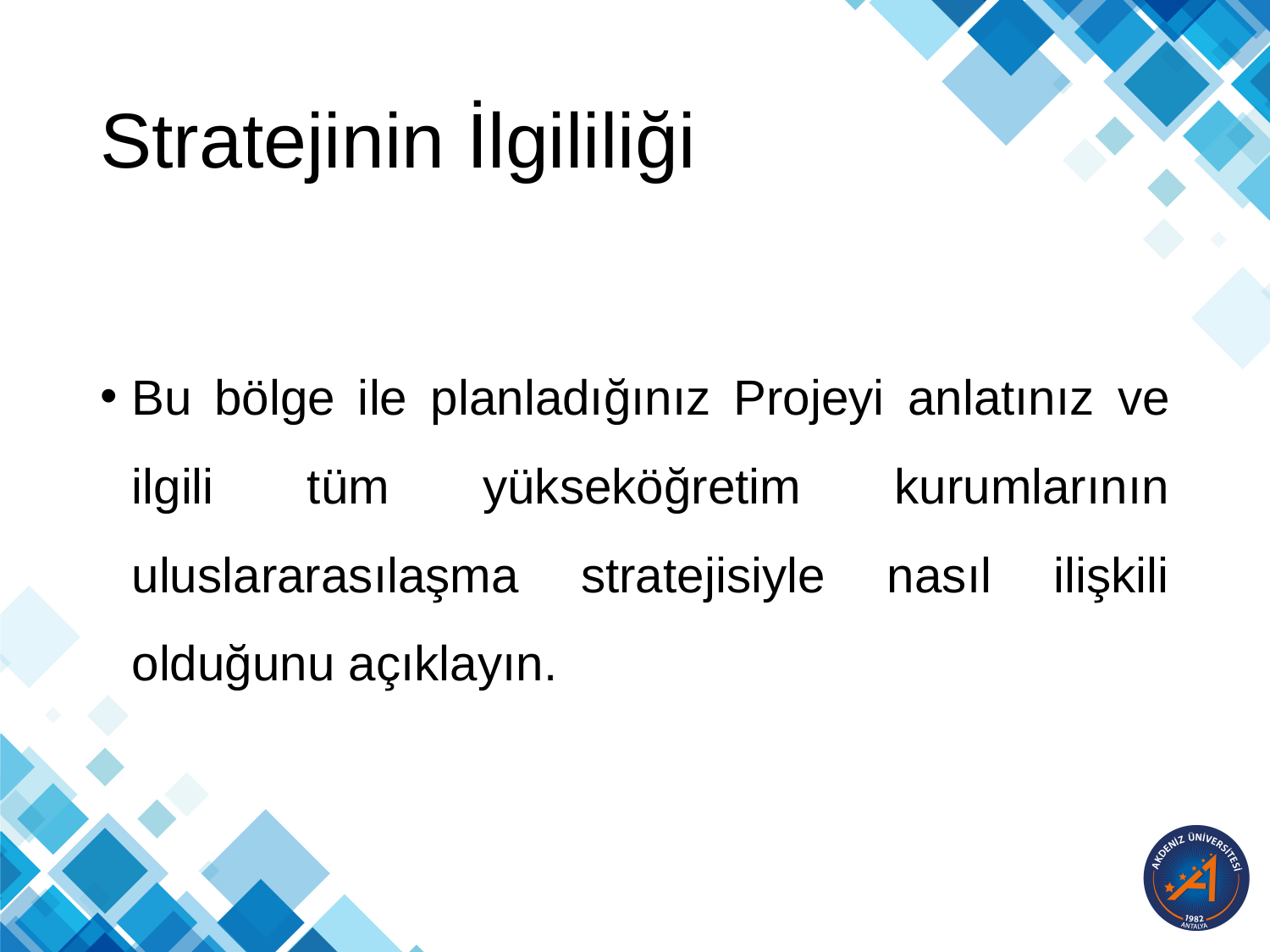

# Stratejinin İlgililiği

Bu bölge ile planladığınız Projeyi anlatınız ve ilgili tüm yükseköğretim kurumlarının uluslararasılaşma stratejisiyle nasıl ilişkili olduğunu açıklayın.